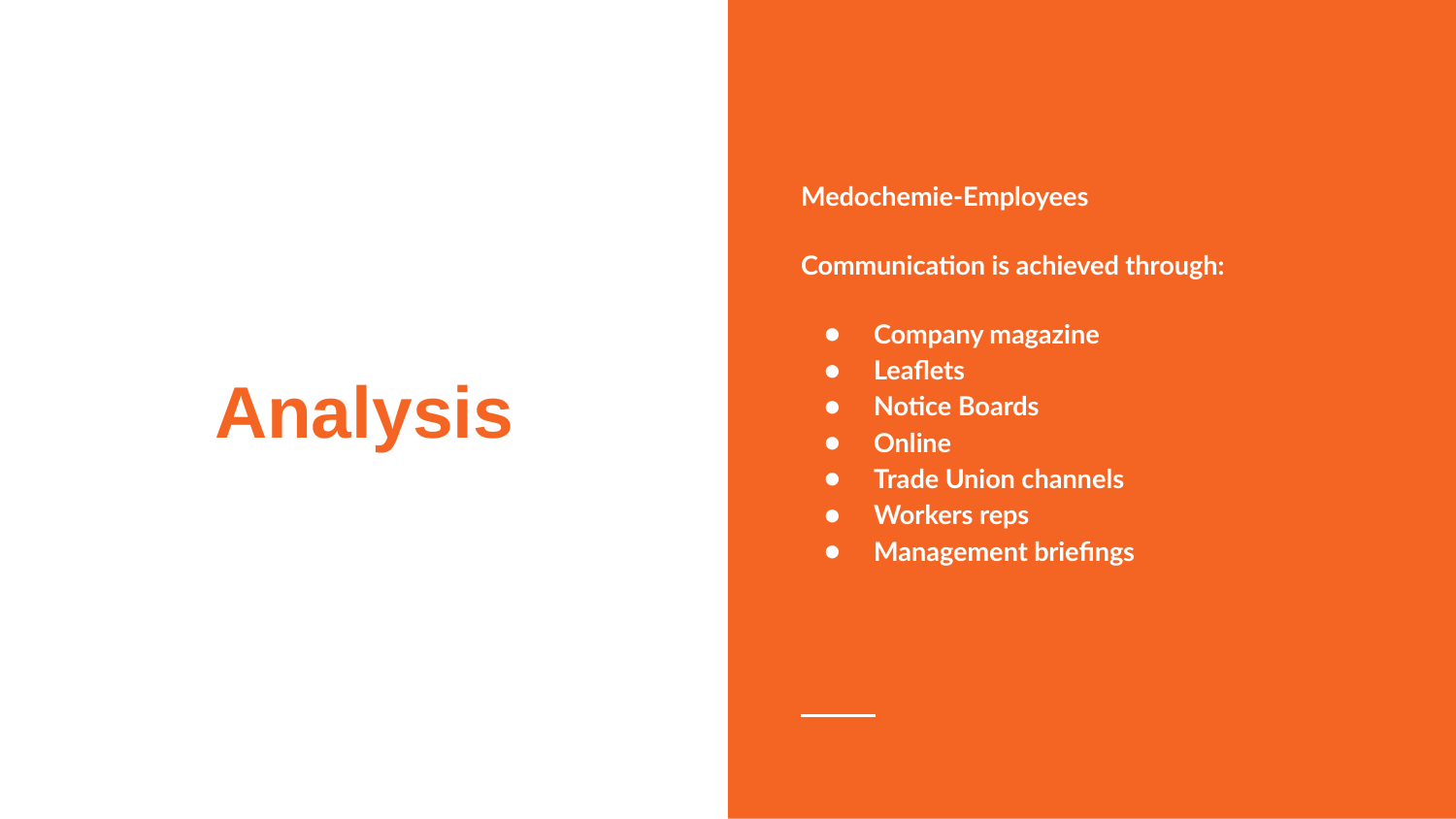

Medochemie-Employees
Communication is achieved through:
Company magazine
Leaflets
Notice Boards
Online
Trade Union channels
Workers reps
Management briefings

# Analysis